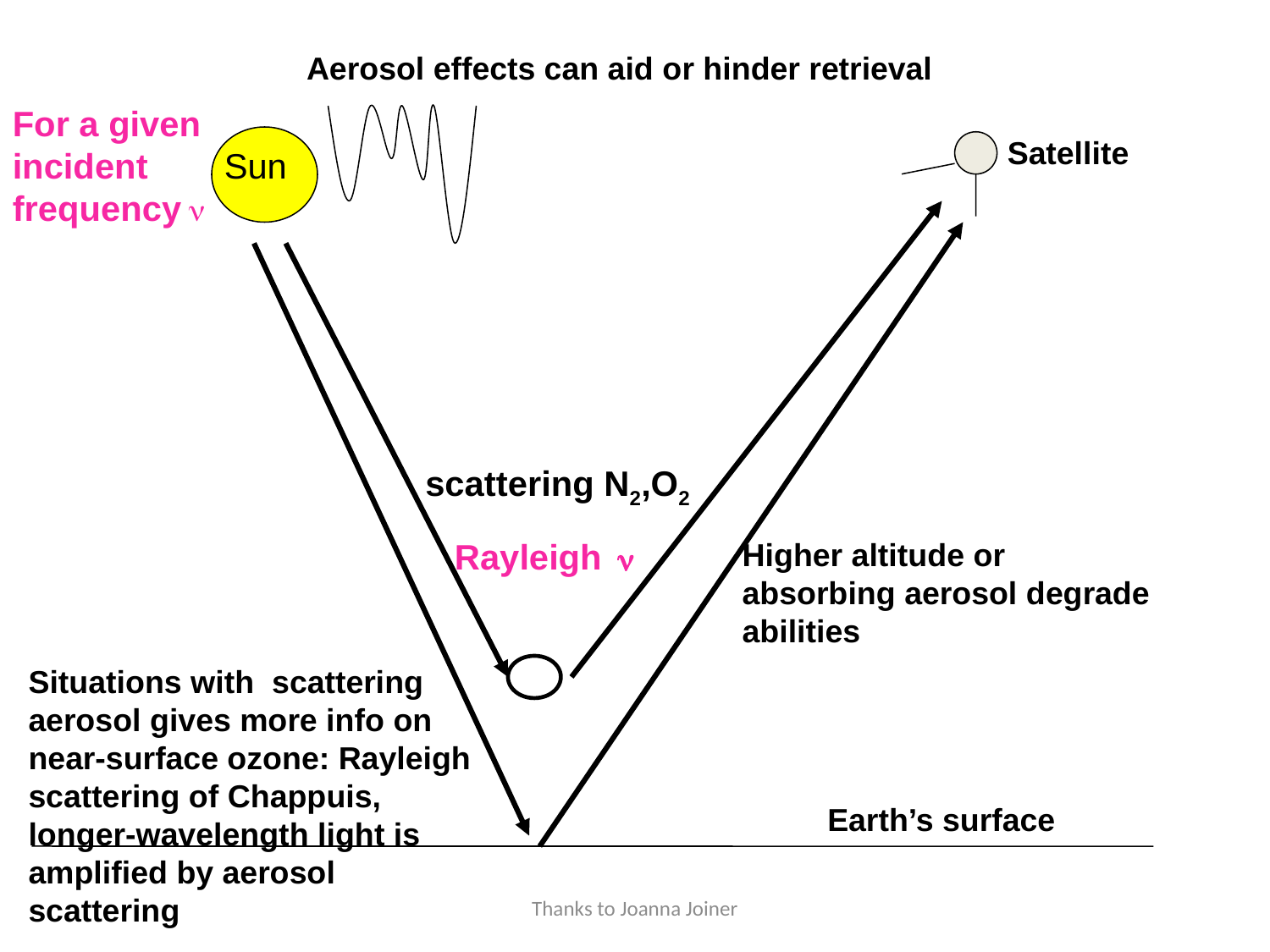

#
Aerosol effects can aid or hinder retrieval
For a given incident frequency ν

Satellite

Sun

scattering N2,O2
Rayleigh ν
Higher altitude or absorbing aerosol degrade abilities
Situations with  scattering aerosol gives more info on near-surface ozone: Rayleigh scattering of Chappuis, longer-wavelength light is amplified by aerosol scattering

Earth’s surface

Thanks to Joanna Joiner